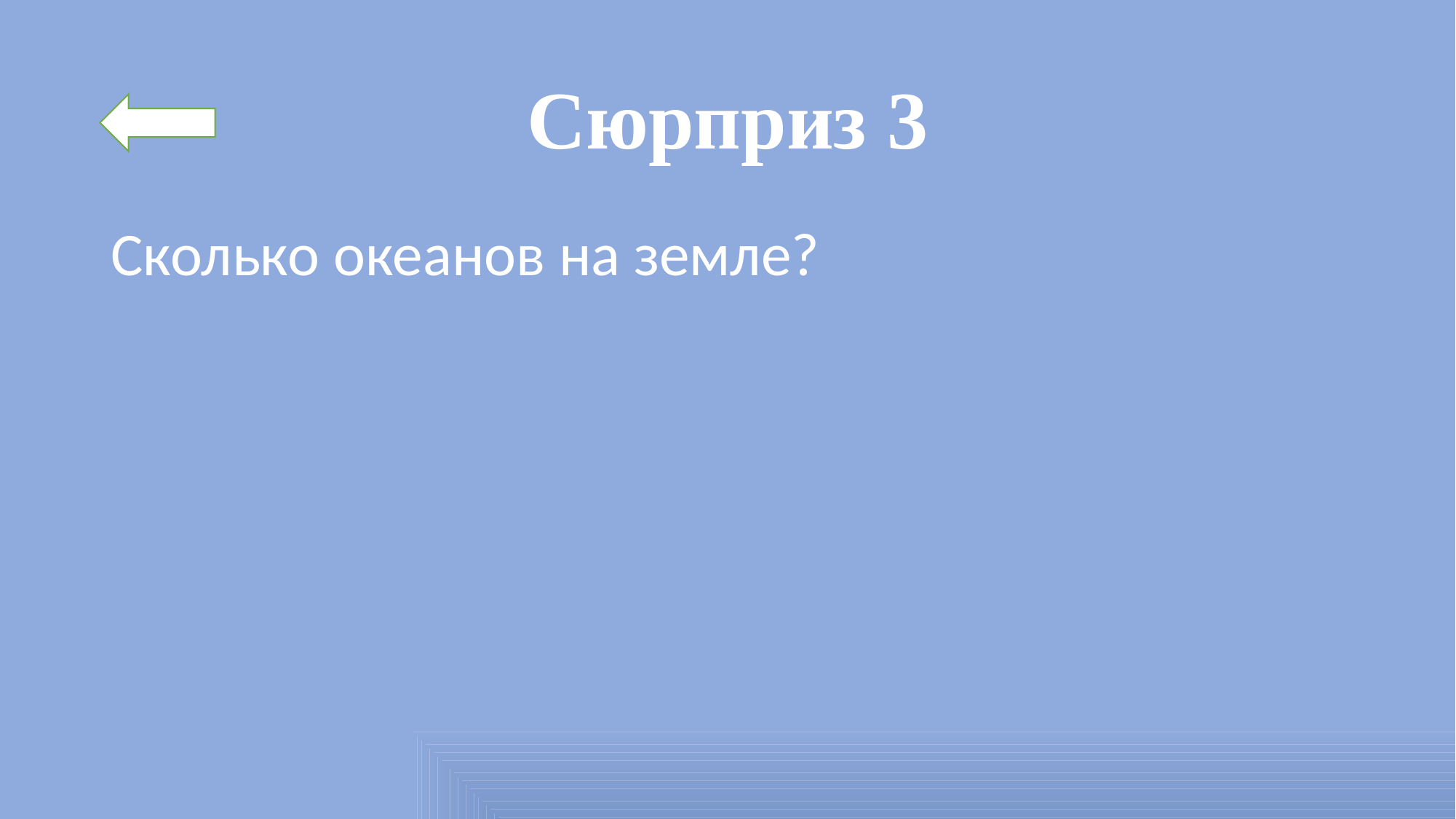

# Сюрприз 3

Сколько океанов на земле?